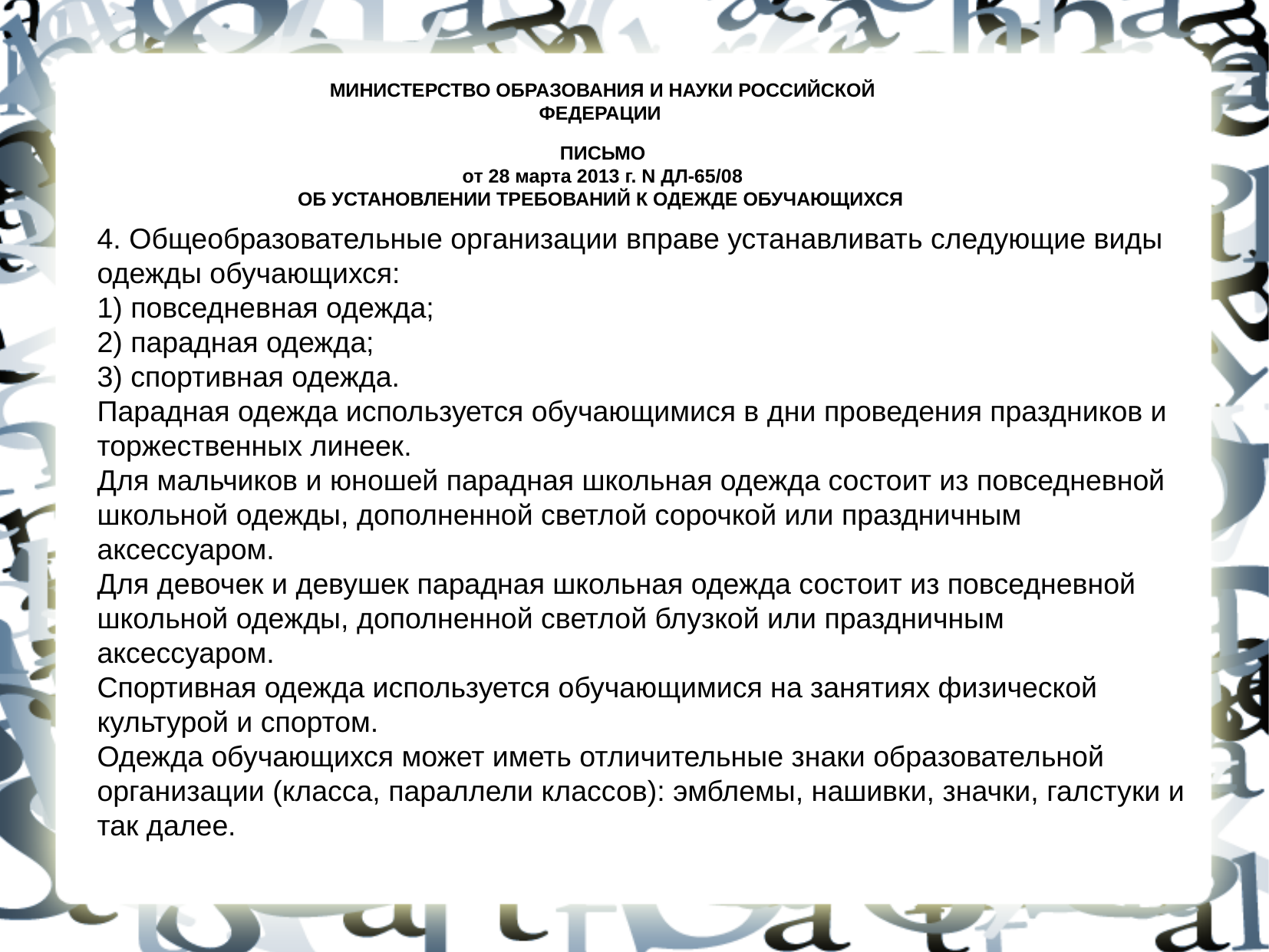

МИНИСТЕРСТВО ОБРАЗОВАНИЯ И НАУКИ РОССИЙСКОЙ ФЕДЕРАЦИИ
ПИСЬМО
от 28 марта 2013 г. N ДЛ-65/08
ОБ УСТАНОВЛЕНИИ ТРЕБОВАНИЙ К ОДЕЖДЕ ОБУЧАЮЩИХСЯ
4. Общеобразовательные организации вправе устанавливать следующие виды одежды обучающихся:
1) повседневная одежда;
2) парадная одежда;
3) спортивная одежда.
Парадная одежда используется обучающимися в дни проведения праздников и торжественных линеек.
Для мальчиков и юношей парадная школьная одежда состоит из повседневной школьной одежды, дополненной светлой сорочкой или праздничным аксессуаром.
Для девочек и девушек парадная школьная одежда состоит из повседневной школьной одежды, дополненной светлой блузкой или праздничным аксессуаром.
Спортивная одежда используется обучающимися на занятиях физической культурой и спортом.
Одежда обучающихся может иметь отличительные знаки образовательной организации (класса, параллели классов): эмблемы, нашивки, значки, галстуки и так далее.